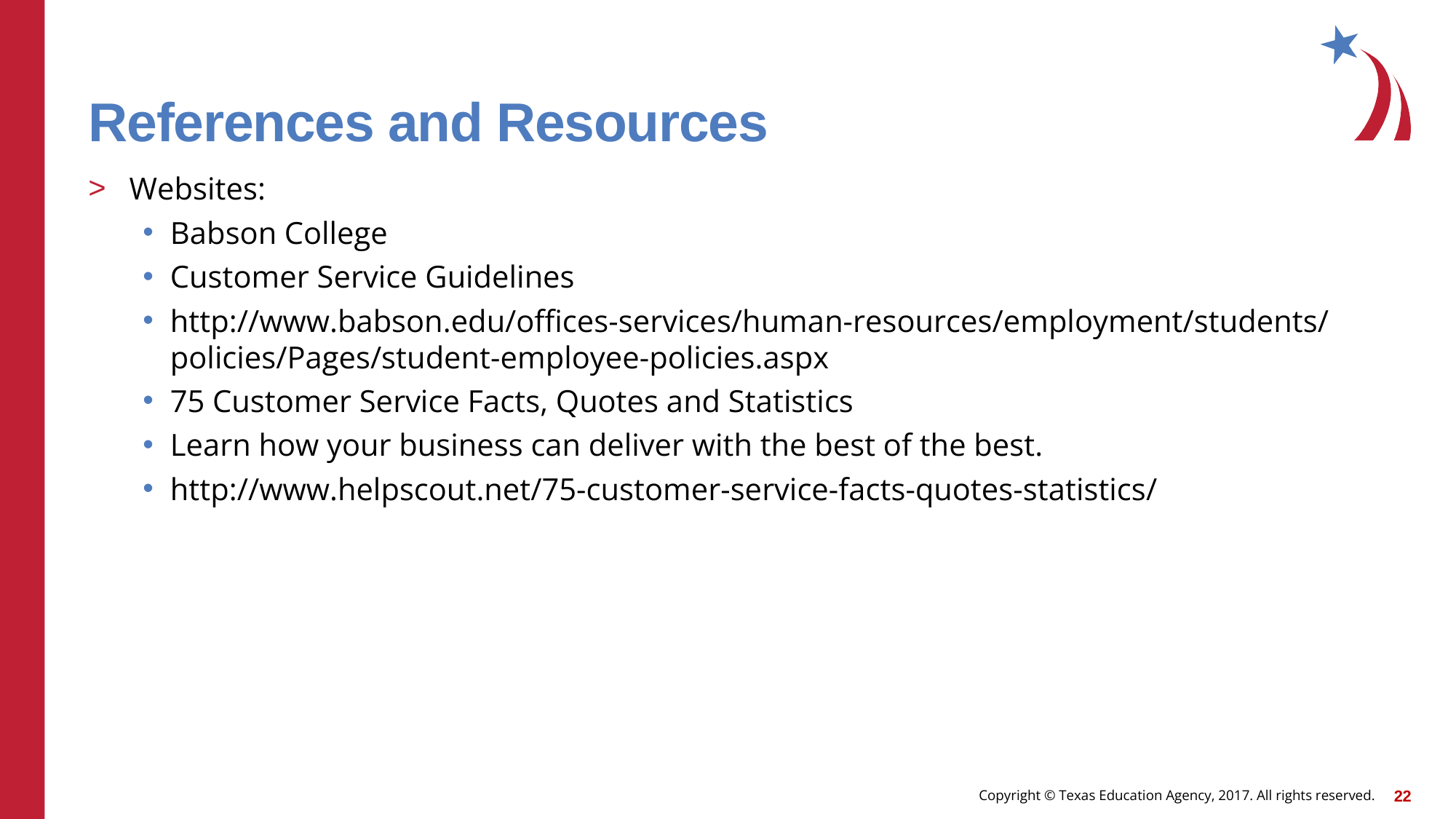

# References and Resources
Websites:
Babson College
Customer Service Guidelines
http://www.babson.edu/offices-services/human-resources/employment/students/policies/Pages/student-employee-policies.aspx
75 Customer Service Facts, Quotes and Statistics
Learn how your business can deliver with the best of the best.
http://www.helpscout.net/75-customer-service-facts-quotes-statistics/